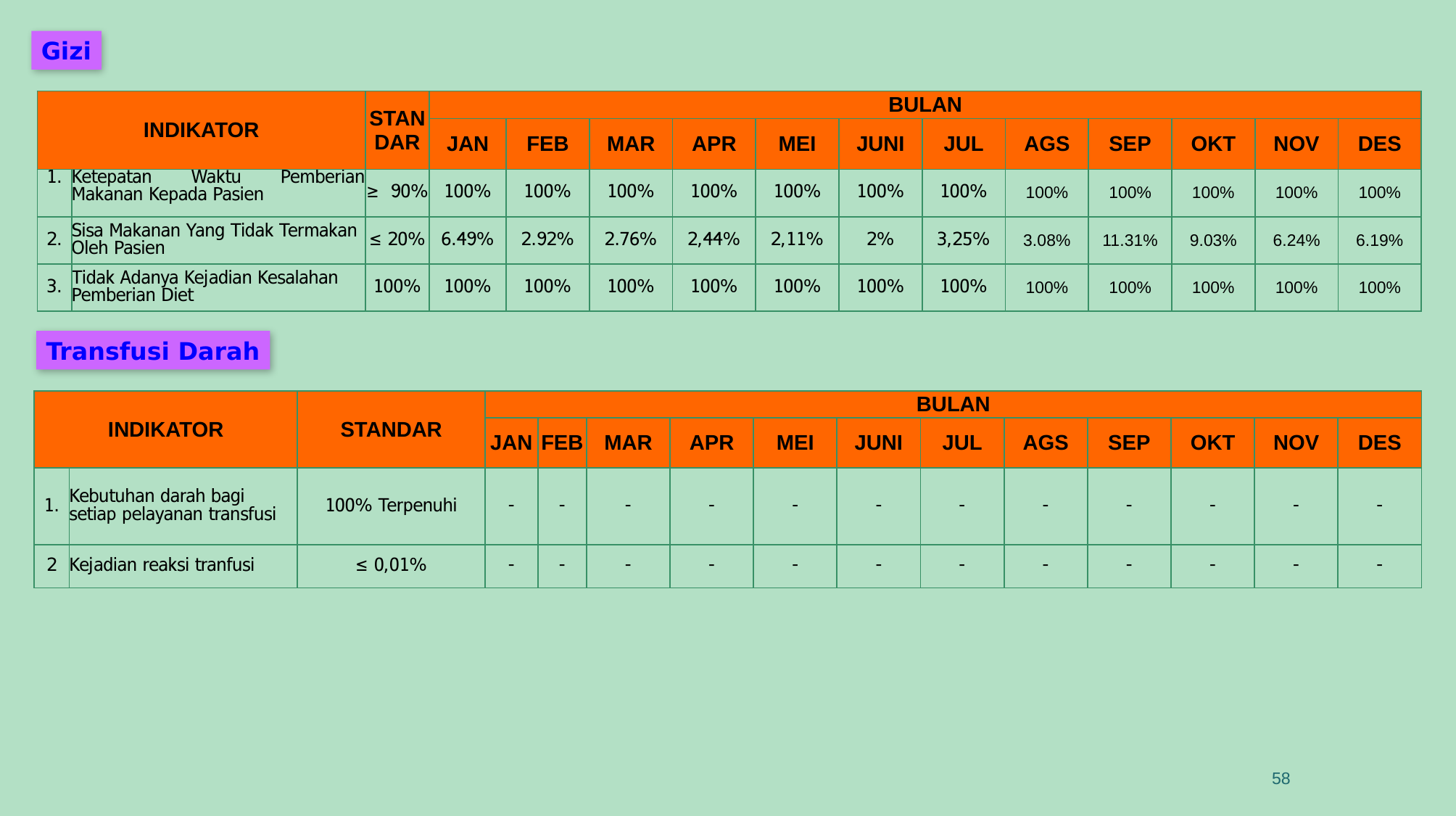

Gizi
| INDIKATOR |  | STANDAR | BULAN |  |  |  |  |  |  |  |  |  |  |  |
| --- | --- | --- | --- | --- | --- | --- | --- | --- | --- | --- | --- | --- | --- | --- |
|  |  |  | JAN | FEB | MAR | APR | MEI | JUNI | JUL | AGS | SEP | OKT | NOV | DES |
| 1. | Ketepatan Waktu Pemberian Makanan Kepada Pasien | ≥ 90% | 100% | 100% | 100% | 100% | 100% | 100% | 100% | 100% | 100% | 100% | 100% | 100% |
| 2. | Sisa Makanan Yang Tidak Termakan Oleh Pasien | ≤ 20% | 6.49% | 2.92% | 2.76% | 2,44% | 2,11% | 2% | 3,25% | 3.08% | 11.31% | 9.03% | 6.24% | 6.19% |
| 3. | Tidak Adanya Kejadian Kesalahan Pemberian Diet | 100% | 100% | 100% | 100% | 100% | 100% | 100% | 100% | 100% | 100% | 100% | 100% | 100% |
Transfusi Darah
| INDIKATOR |  | STANDAR | BULAN |  |  |  |  |  |  |  |  |  |  |  |
| --- | --- | --- | --- | --- | --- | --- | --- | --- | --- | --- | --- | --- | --- | --- |
|  |  |  | JAN | FEB | MAR | APR | MEI | JUNI | JUL | AGS | SEP | OKT | NOV | DES |
| 1. | Kebutuhan darah bagi setiap pelayanan transfusi | 100% Terpenuhi | - | - | - | - | - | - | - | - | - | - | - | - |
| 2 | Kejadian reaksi tranfusi | ≤ 0,01% | - | - | - | - | - | - | - | - | - | - | - | - |
58